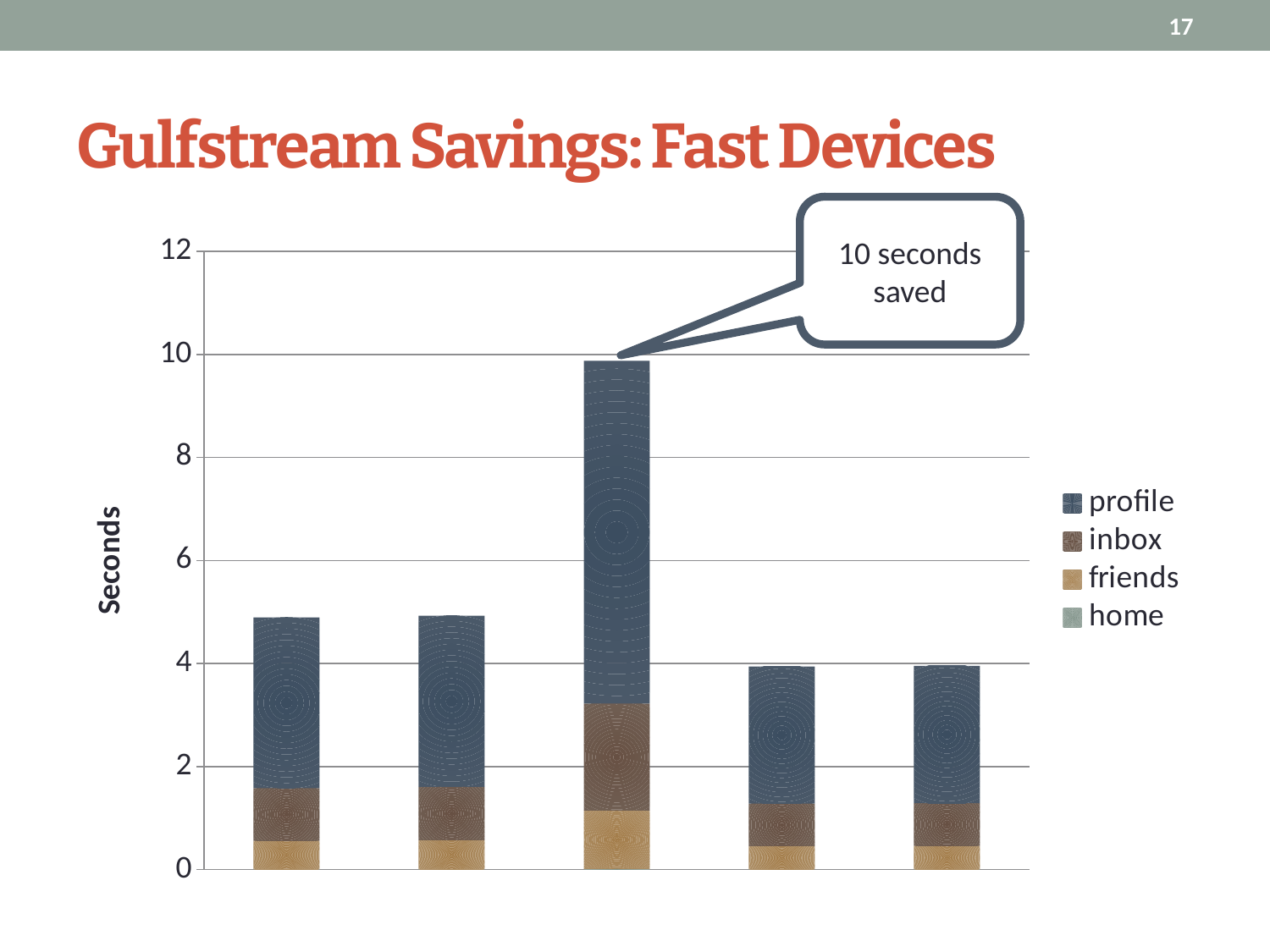

17
# Gulfstream Savings: Fast Devices
10 seconds saved

### Chart

| Category | home  | friends  | inbox  | profile  |
|---|---|---|---|---|